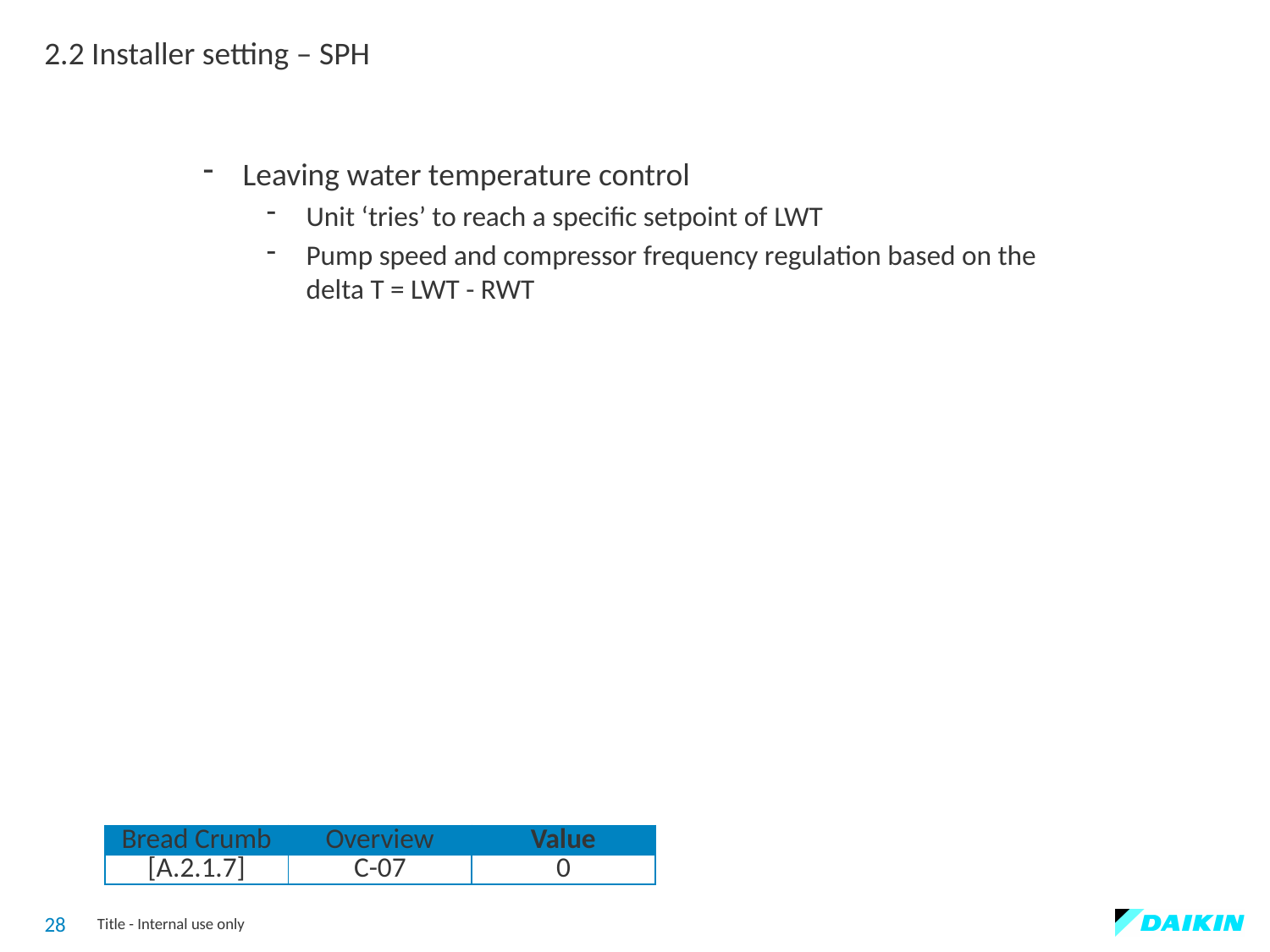

2.2 Installer setting – SPH

Leaving water temperature control
Unit ‘tries’ to reach a specific setpoint of LWT
Pump speed and compressor frequency regulation based on the delta T = LWT - RWT
| Bread Crumb | Overview | Value |
| --- | --- | --- |
| [A.2.1.7] | C-07 | 0 |
28
Title - Internal use only